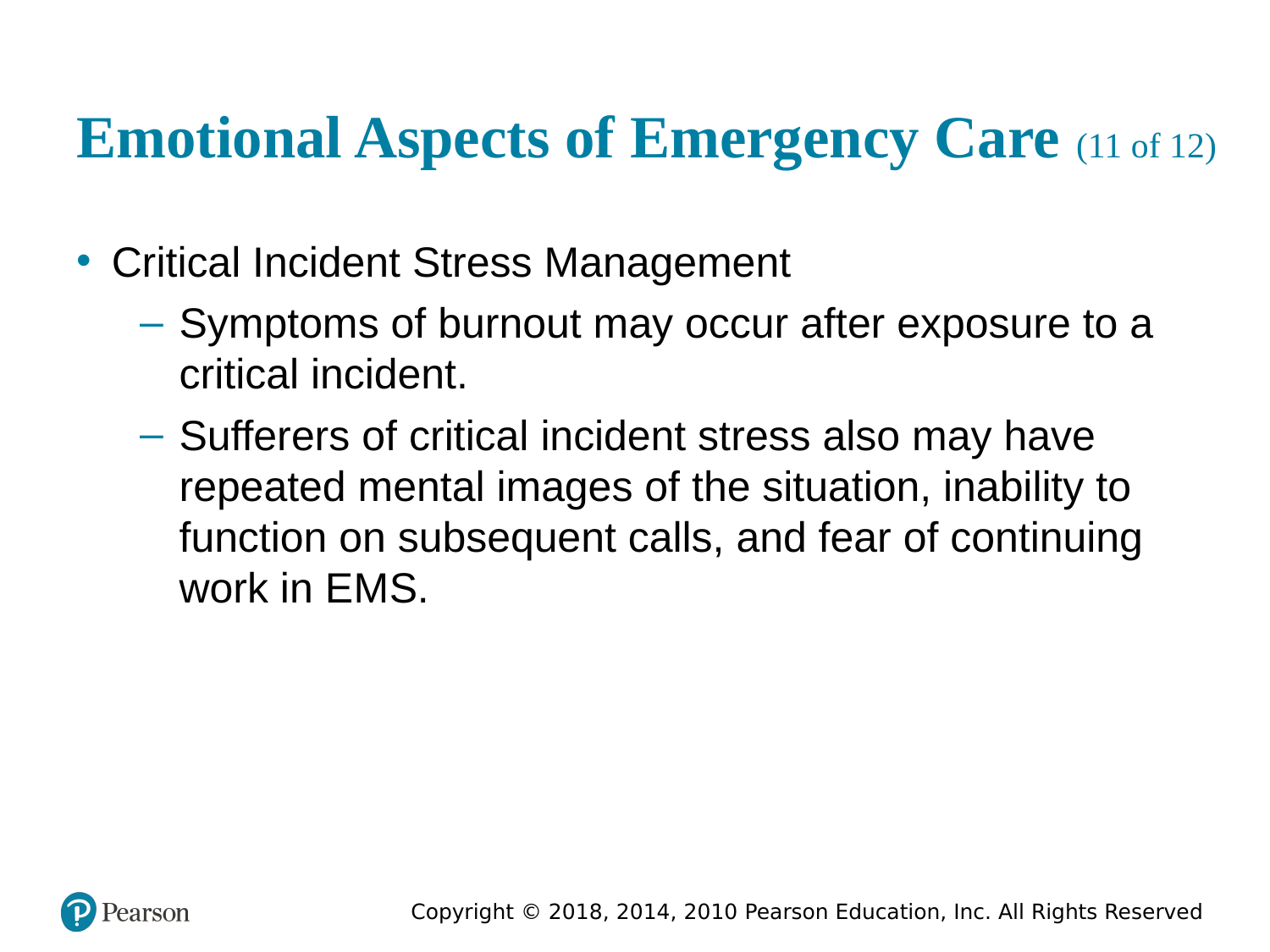

# Emotional Aspects of Emergency Care (11 of 12)
Critical Incident Stress Management
Symptoms of burnout may occur after exposure to a critical incident.
Sufferers of critical incident stress also may have repeated mental images of the situation, inability to function on subsequent calls, and fear of continuing work in E M S.